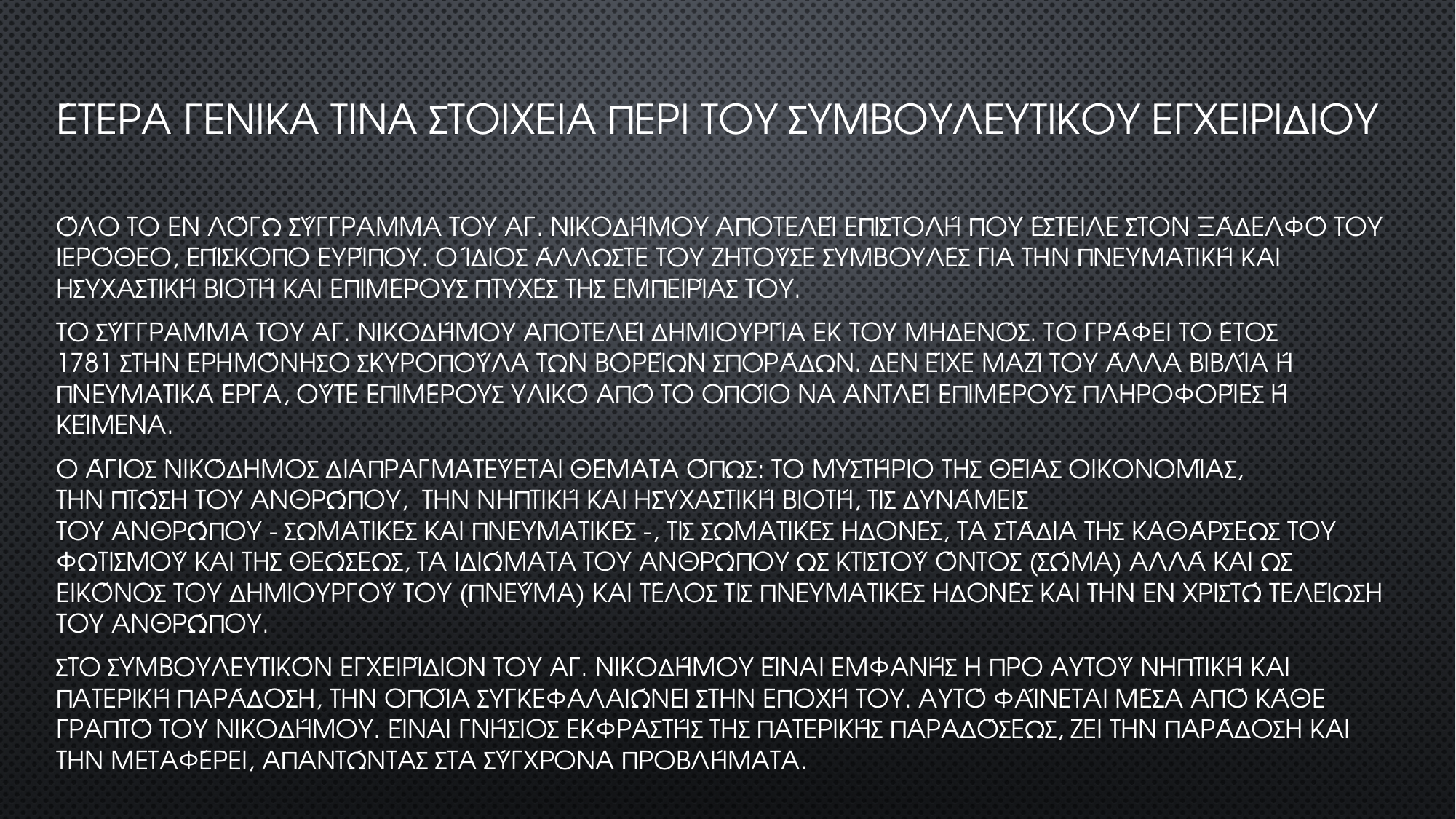

# Έτερα Γενικα τινα στοιχεια περι του συμβουλευτικου εγχειριδιου
Όλο το εν λόγω Σύγγραμμα του Αγ. Νικοδήμου αποτελεί επιστολή που έστειλε στον ξάδελφό του Ιερόθεο, Επίσκοπο Ευρίπου. Ο ίδιος άλλωστε του ζητούσε συμβουλές για την πνευματική και ησυχαστική βιοτή και επιμέρους πτυχές της εμπειρίας του.
Το σύγγραμμα του Αγ. Νικοδήμου αποτελεί δημιουργία εκ του μηδενός. Το γράφει το έτος 1781 στην ερημόνησο Σκυροπούλα των Βορείων Σποράδων. Δεν είχε μαζί του άλλα βιβλία ή πνευματικά έργα, ούτε επιμέρους υλικό από το οποίο να αντλεί επιμέρους πληροφορίες ή κείμενα.
Ο Άγιος Νικόδημος διαπραγματεύεται θέματα όπως: το μυστήριο της θείας οικονομίας, την πτώση του ανθρώπου,  την νηπτική και ησυχαστική βιοτή, τις δυνάμεις του ανθρώπου - σωματικές και πνευματικές -, τις σωματικές ηδονές, τα στάδια της καθάρσεως του φωτισμού και της θεώσεως, τα ιδιώματα του ανθρώπου ως κτιστού όντος (σώμα) αλλά και ως εικόνος του δημιουργού του (πνεύμα) και τέλοσ τις πνευματικές ηδονές και την εν χριστώ τελείωση του ανθρώπου.
Στο συμβουλευτικόν εγχειρίδιον του Αγ. Νικοδήμου είναι εμφανής η προ αυτού νηπτική και πατερική παράδοση, την οποία συγκεφαλαιώνει στην εποχή του. Αυτό φαίνεται μέσα από κάθε γραπτό του Νικοδήμου. Είναι γνήσιος εκφραστής της πατερικής παραδόσεως, ζει την παράδοση και την μεταφέρει, απαντώντας στα σύγχρονα προβλήματα.